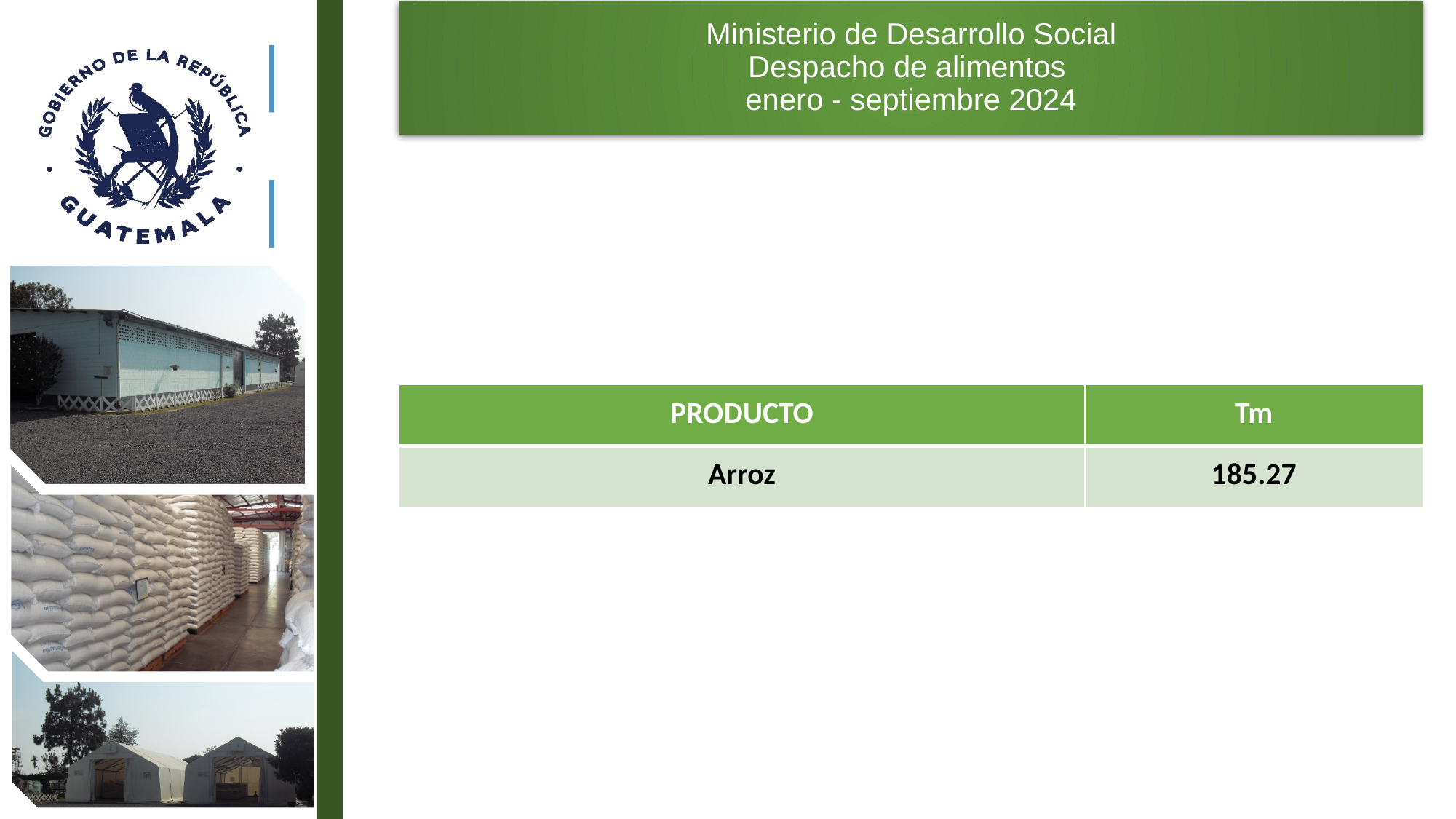

Ministerio de Desarrollo Social
Despacho de alimentos
enero - septiembre 2024
| PRODUCTO | Tm |
| --- | --- |
| Arroz | 185.27 |
8